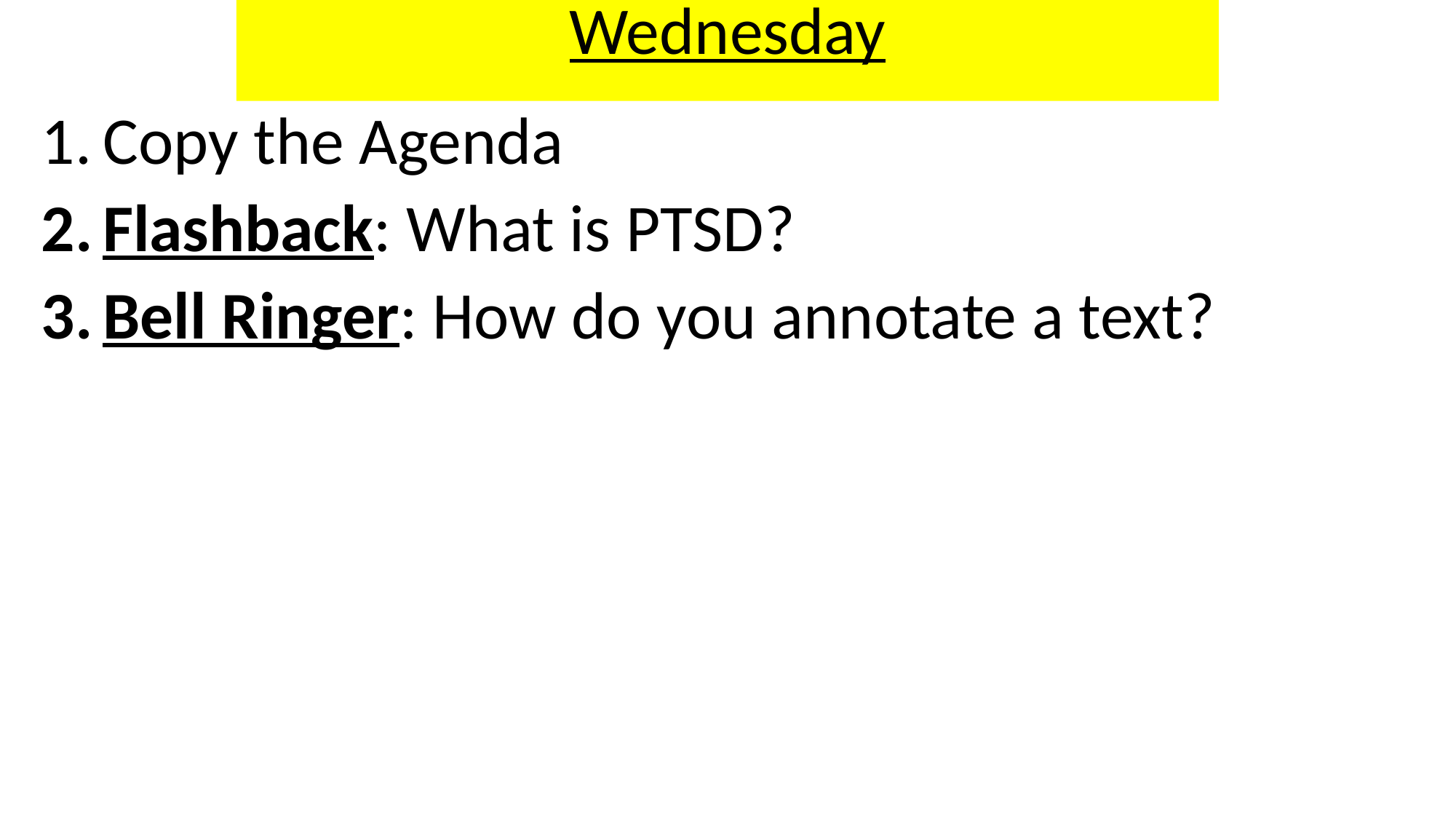

# Wednesday
Copy the Agenda
Flashback: What is PTSD?
Bell Ringer: How do you annotate a text?